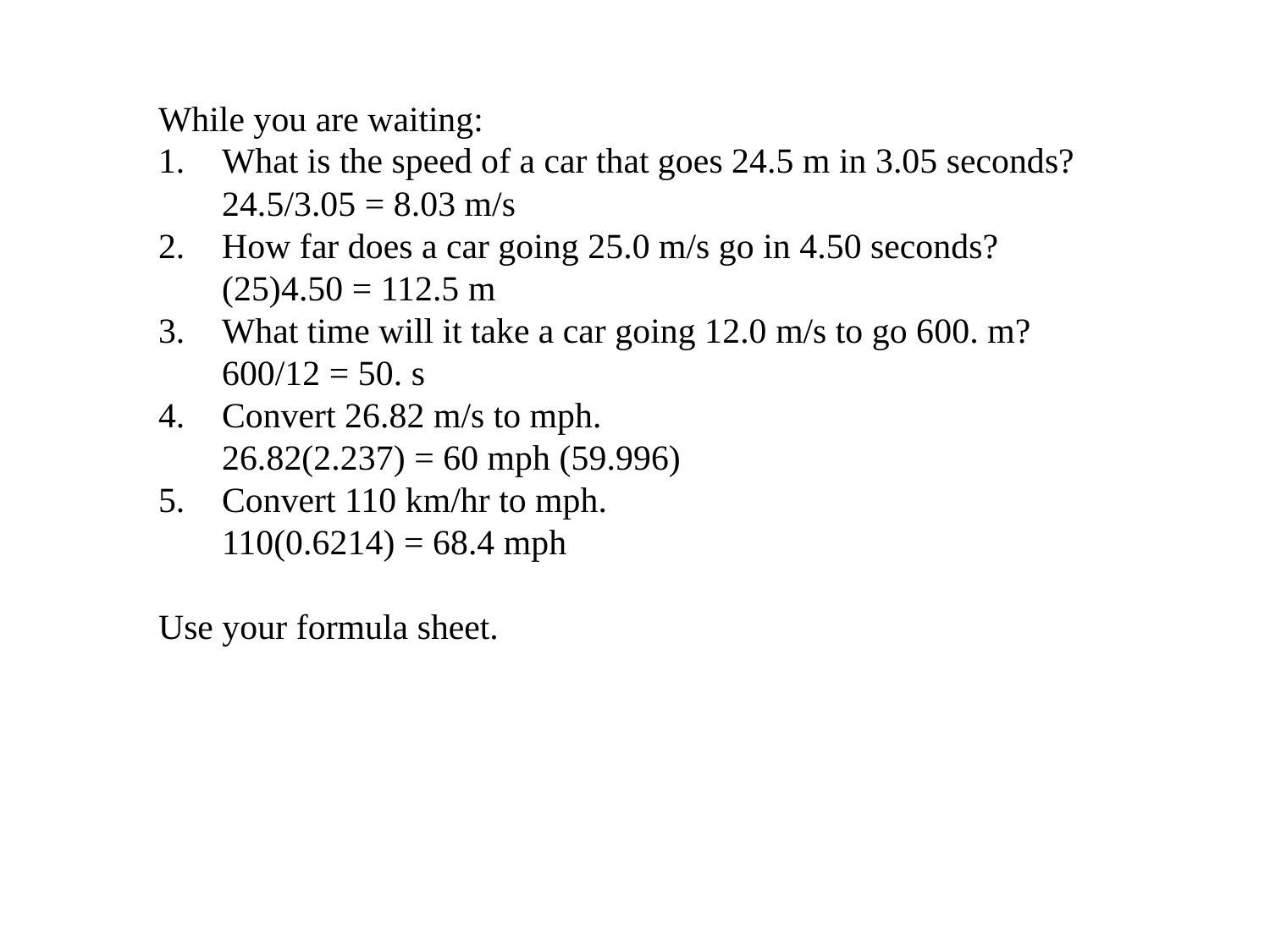

While you are waiting:
What is the speed of a car that goes 24.5 m in 3.05 seconds?
24.5/3.05 = 8.03 m/s
How far does a car going 25.0 m/s go in 4.50 seconds?
(25)4.50 = 112.5 m
What time will it take a car going 12.0 m/s to go 600. m?
600/12 = 50. s
Convert 26.82 m/s to mph.
26.82(2.237) = 60 mph (59.996)
Convert 110 km/hr to mph.
110(0.6214) = 68.4 mph

Use your formula sheet.